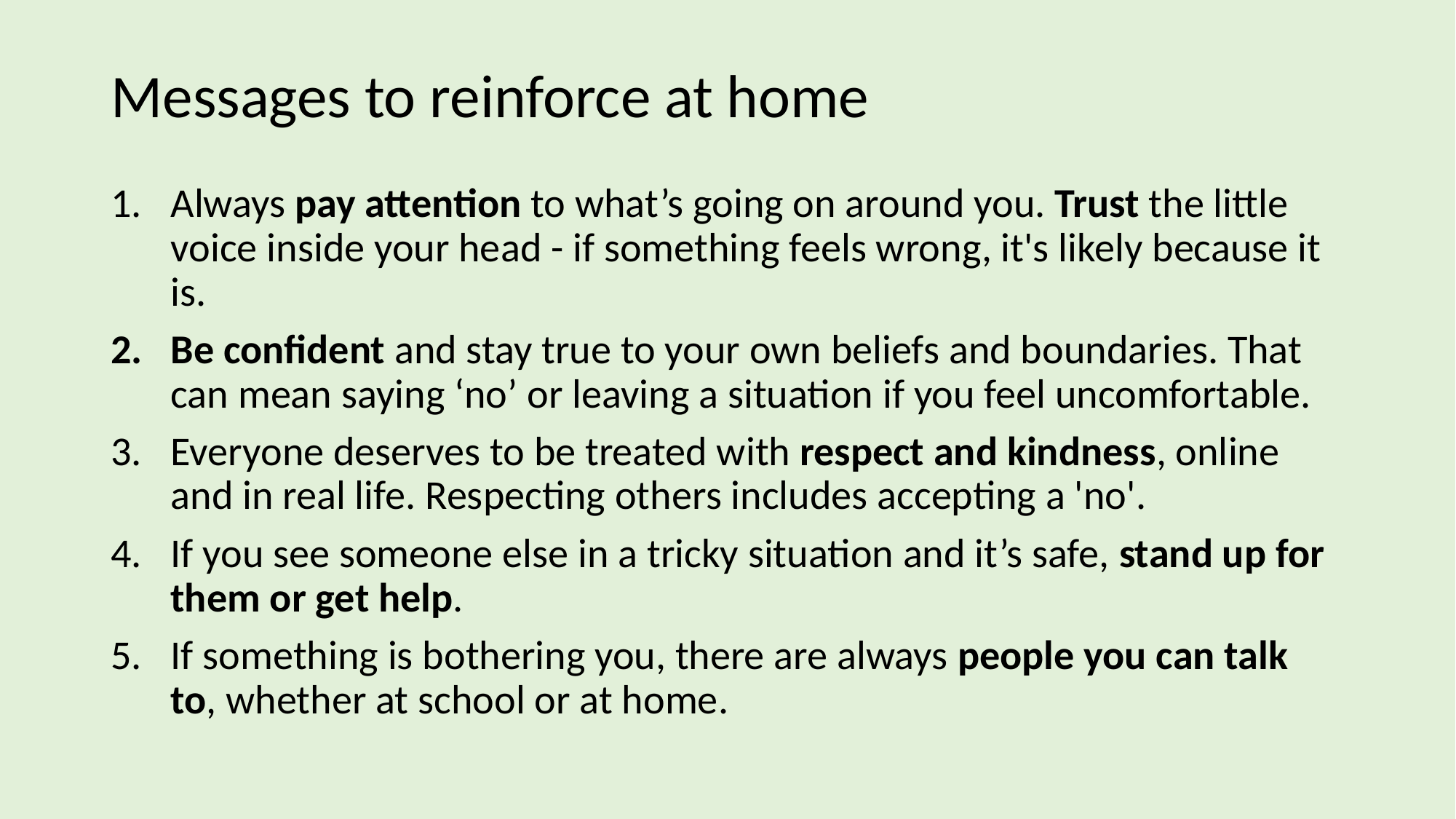

# Messages to reinforce at home
Always pay attention to what’s going on around you. Trust the little voice inside your head - if something feels wrong, it's likely because it is.
Be confident and stay true to your own beliefs and boundaries. That can mean saying ‘no’ or leaving a situation if you feel uncomfortable.
Everyone deserves to be treated with respect and kindness, online and in real life. Respecting others includes accepting a 'no'.
If you see someone else in a tricky situation and it’s safe, stand up for them or get help.
If something is bothering you, there are always people you can talk to, whether at school or at home.